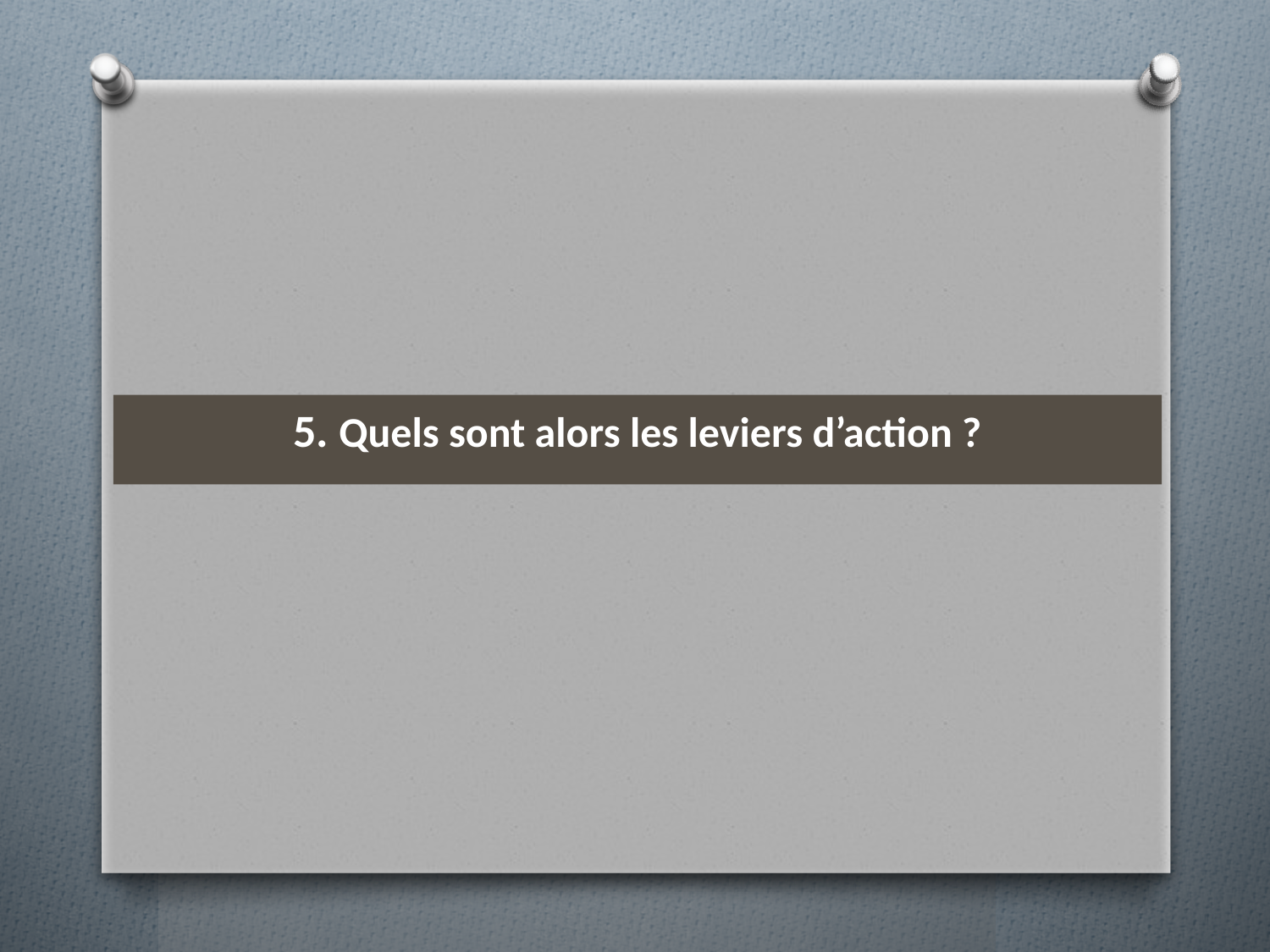

5. Quels sont alors les leviers d’action ?